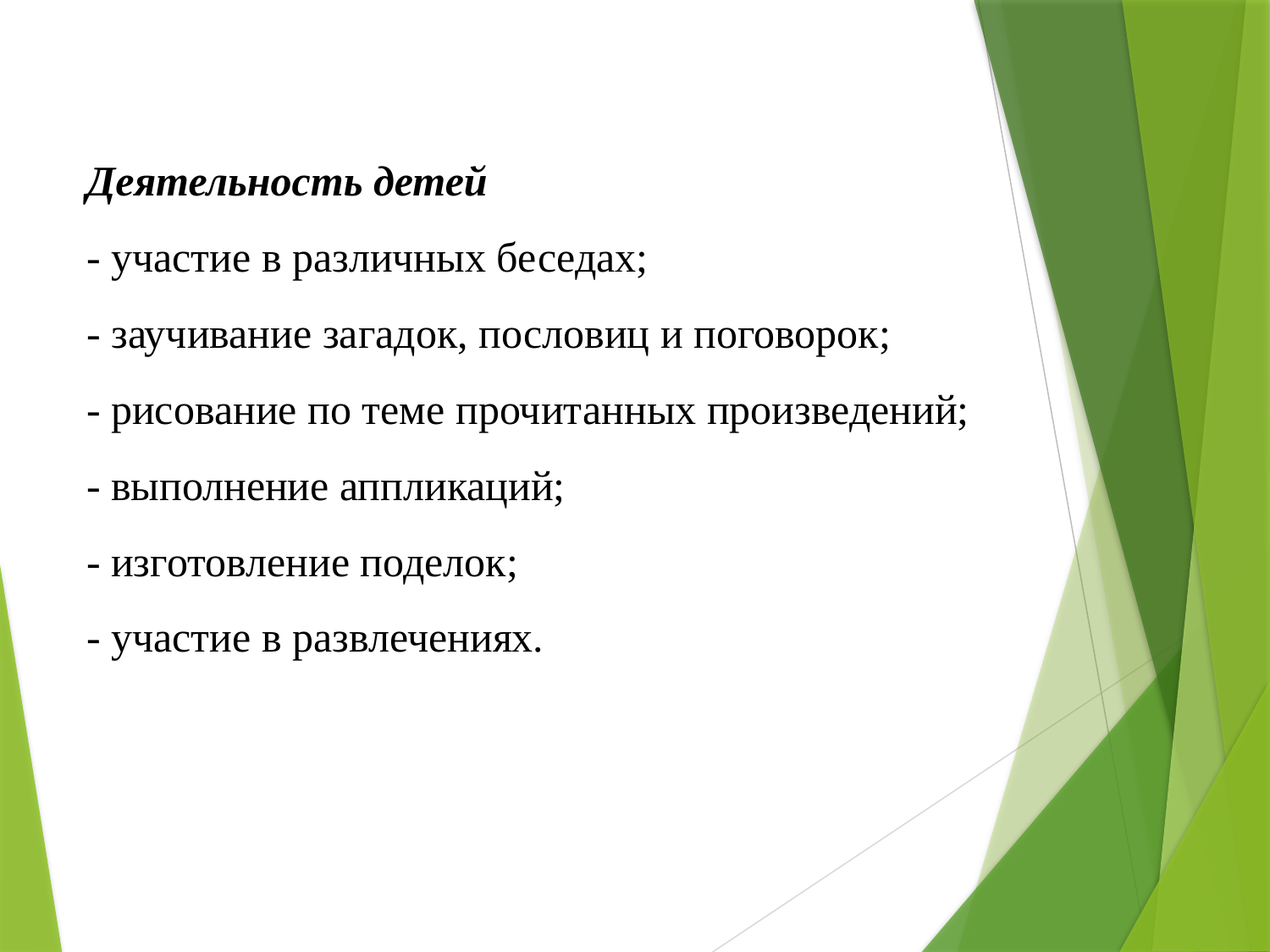

Деятельность детей
- участие в различных беседах;
- заучивание загадок, пословиц и поговорок;
- рисование по теме прочитанных произведений;
- выполнение аппликаций;
- изготовление поделок;
- участие в развлечениях.